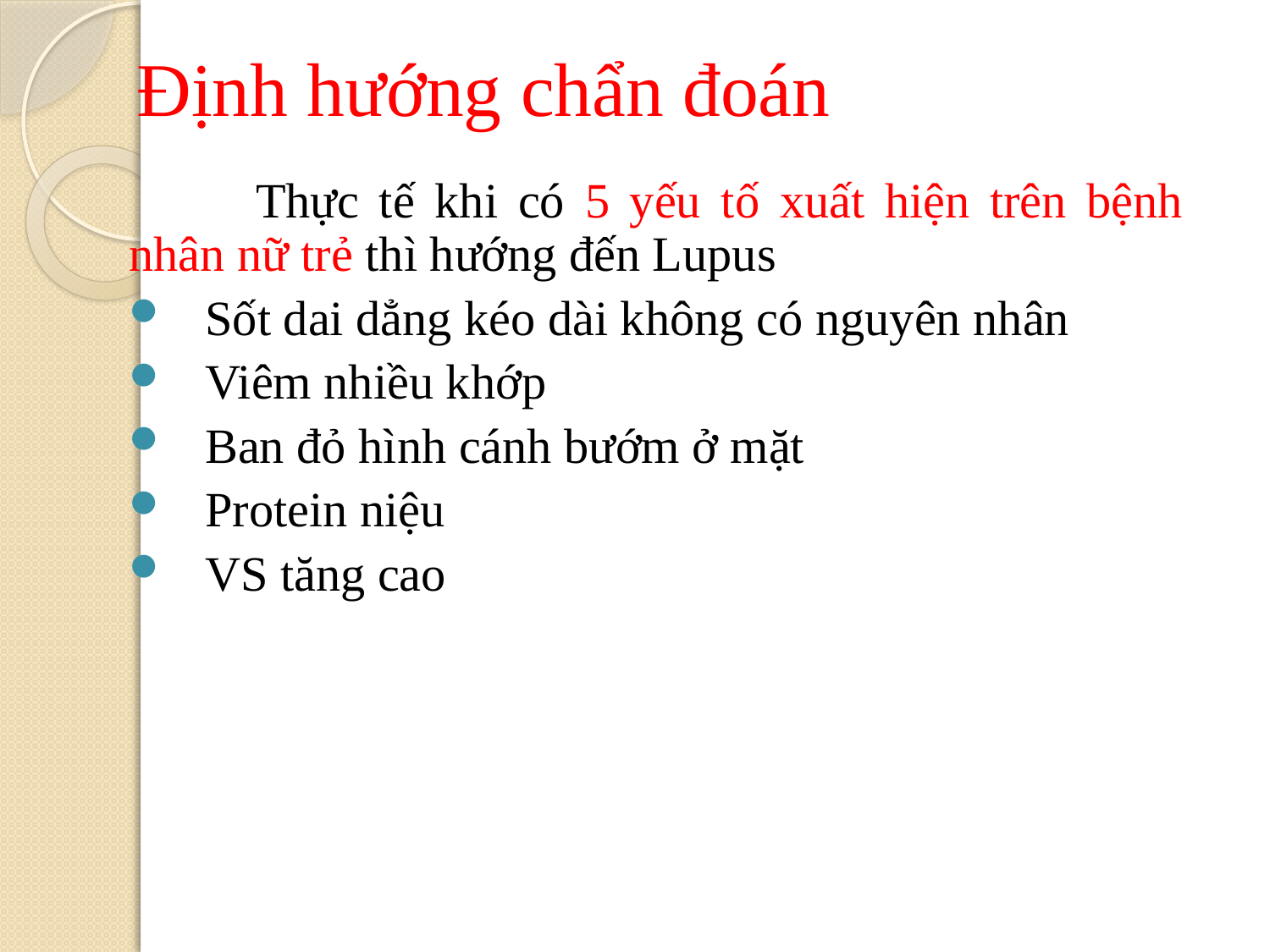

# Định hướng chẩn đoán
	Thực tế khi có 5 yếu tố xuất hiện trên bệnh nhân nữ trẻ thì hướng đến Lupus
   Sốt dai dẳng kéo dài không có nguyên nhân
   Viêm nhiều khớp
   Ban đỏ hình cánh bướm ở mặt
   Protein niệu
   VS tăng cao